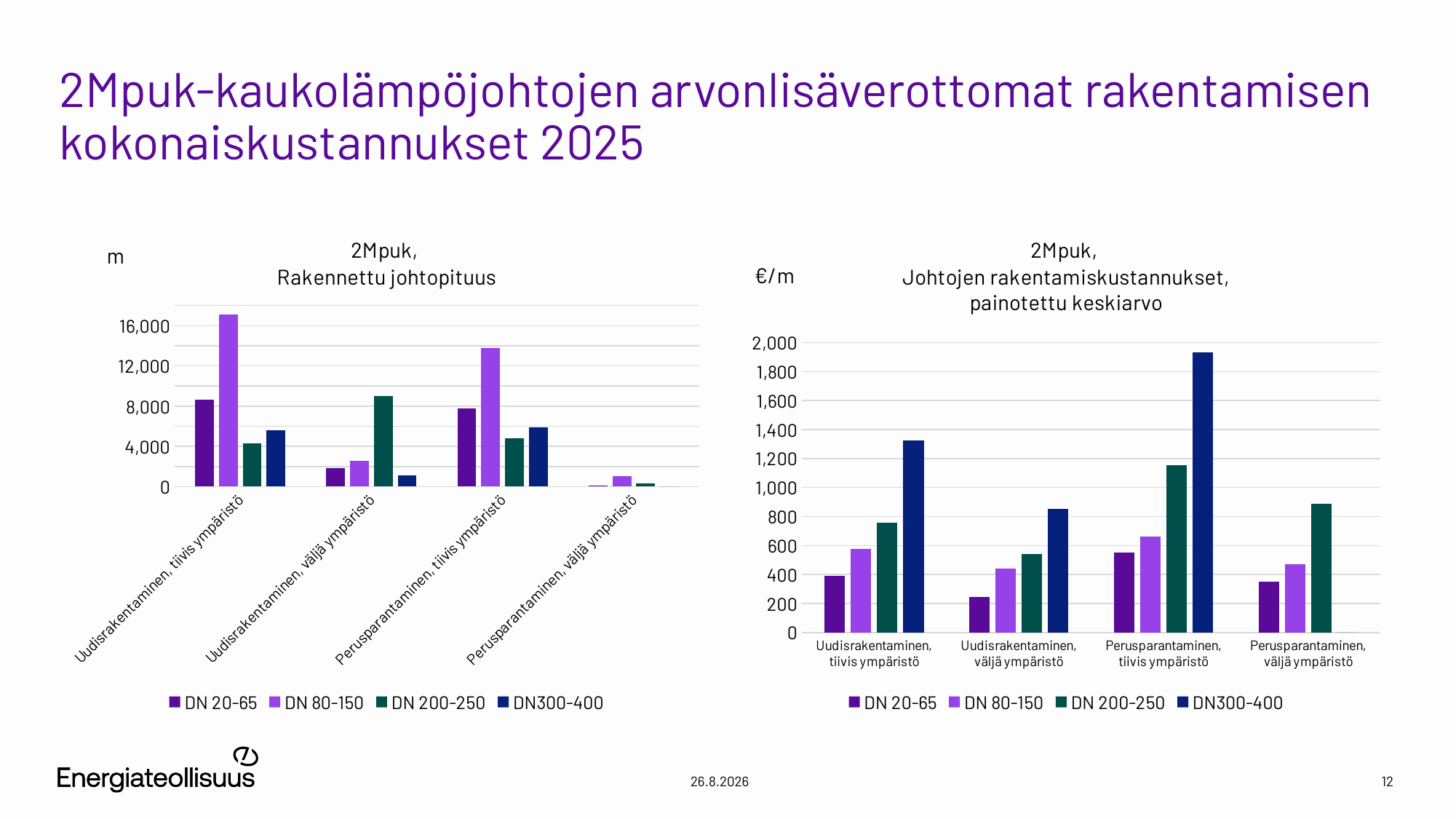

# 2Mpuk-kaukolämpöjohtojen arvonlisäverottomat rakentamisen kokonaiskustannukset 2025

### Chart: 2Mpuk,
Rakennettu johtopituus

| Category | DN 20-65 | DN 80-150 | DN 200-250 | DN300-400 |
|---|---|---|---|---|
| Uudisrakentaminen, tiivis ympäristö | 8674.0 | 17086.0 | 4330.0 | 5574.0 |
| Uudisrakentaminen, väljä ympäristö | 1848.0 | 2553.0 | 9003.0 | 1132.0 |
| Perusparantaminen, tiivis ympäristö | 7808.0 | 13803.0 | 4819.0 | 5919.0 |
| Perusparantaminen, väljä ympäristö | 105.0 | 1014.0 | 338.0 | 0.0 |

### Chart: 2Mpuk,
Johtojen rakentamiskustannukset,
painotettu keskiarvo

| Category | DN 20-65 | DN 80-150 | DN 200-250 | DN300-400 |
|---|---|---|---|---|
| Uudisrakentaminen, tiivis ympäristö | 388.284528475905 | 576.5292637246869 | 758.0415704387991 | 1323.1193039110153 |
| Uudisrakentaminen, väljä ympäristö | 245.43560606060606 | 441.9083431257344 | 539.0089970009997 | 855.0901060070671 |
| Perusparantaminen, tiivis ympäristö | 553.8076331967213 | 659.6776063174672 | 1153.2705955592446 | 1930.7354282818044 |
| Perusparantaminen, väljä ympäristö | 349.16190476190474 | 471.6055226824458 | 889.2781065088758 | 0.0 |
12
26.8.2026